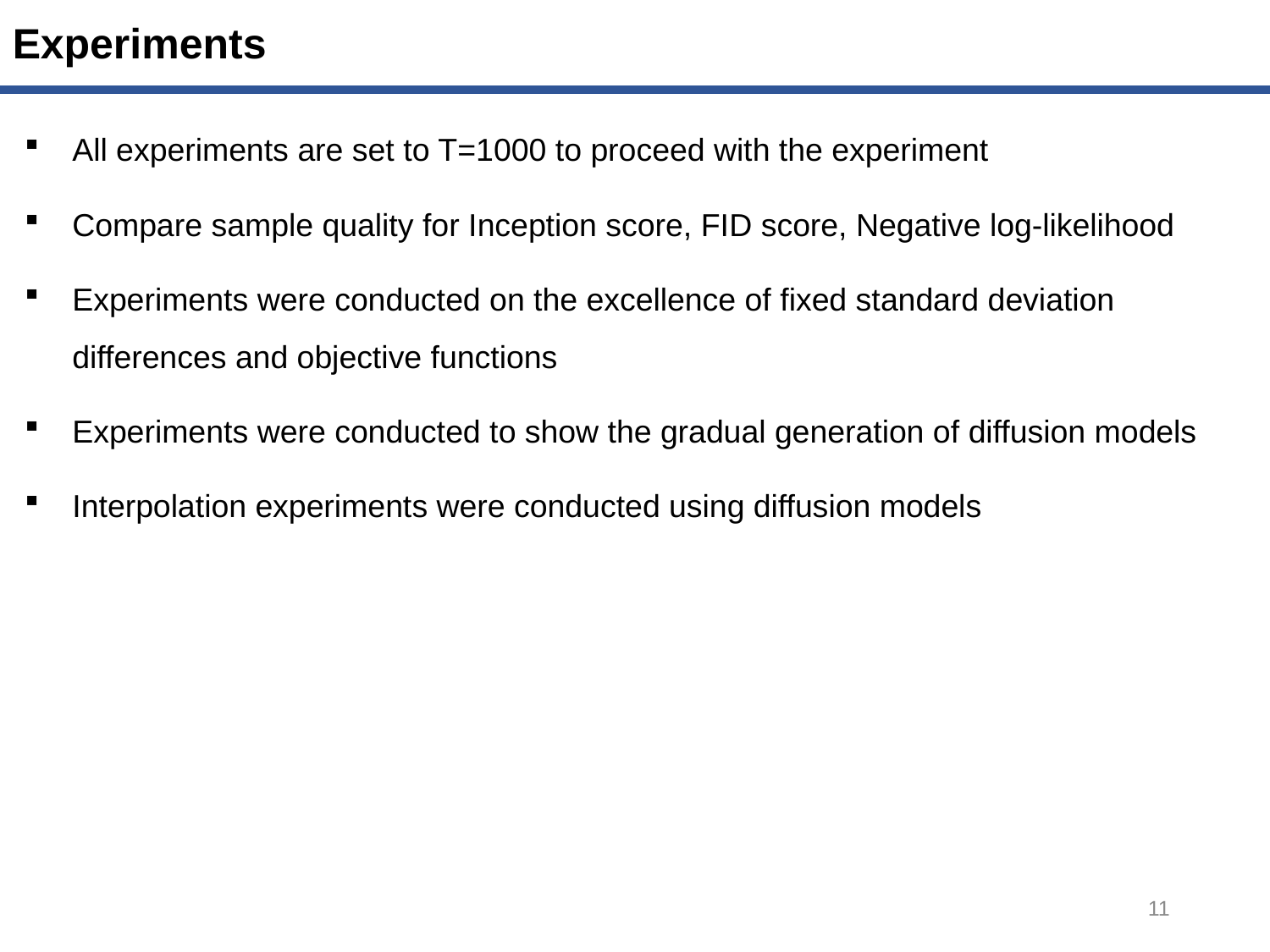

Experiments
All experiments are set to T=1000 to proceed with the experiment
Compare sample quality for Inception score, FID score, Negative log-likelihood
Experiments were conducted on the excellence of fixed standard deviation differences and objective functions
Experiments were conducted to show the gradual generation of diffusion models
Interpolation experiments were conducted using diffusion models

11